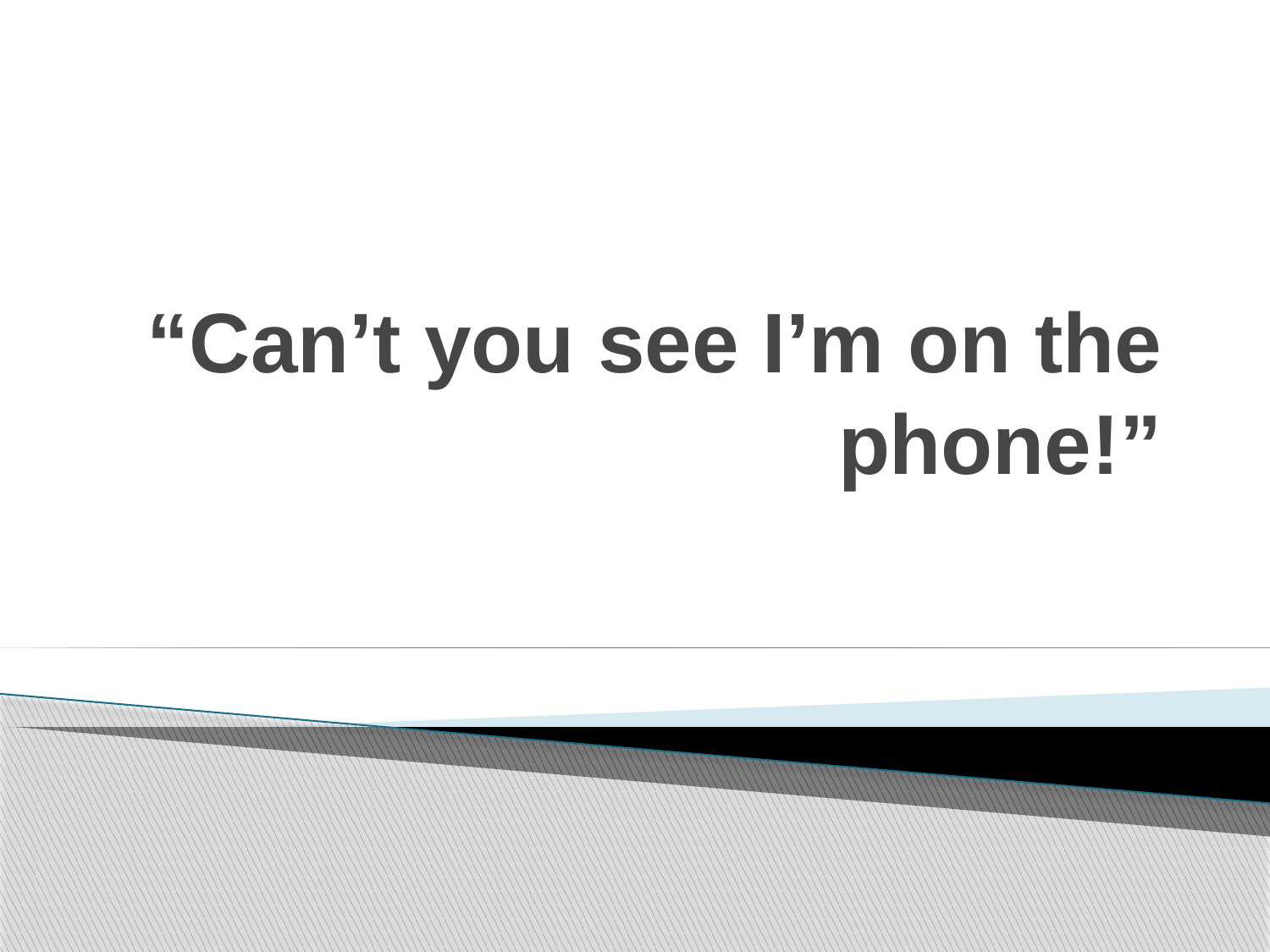

# “Can’t you see I’m on the phone!”